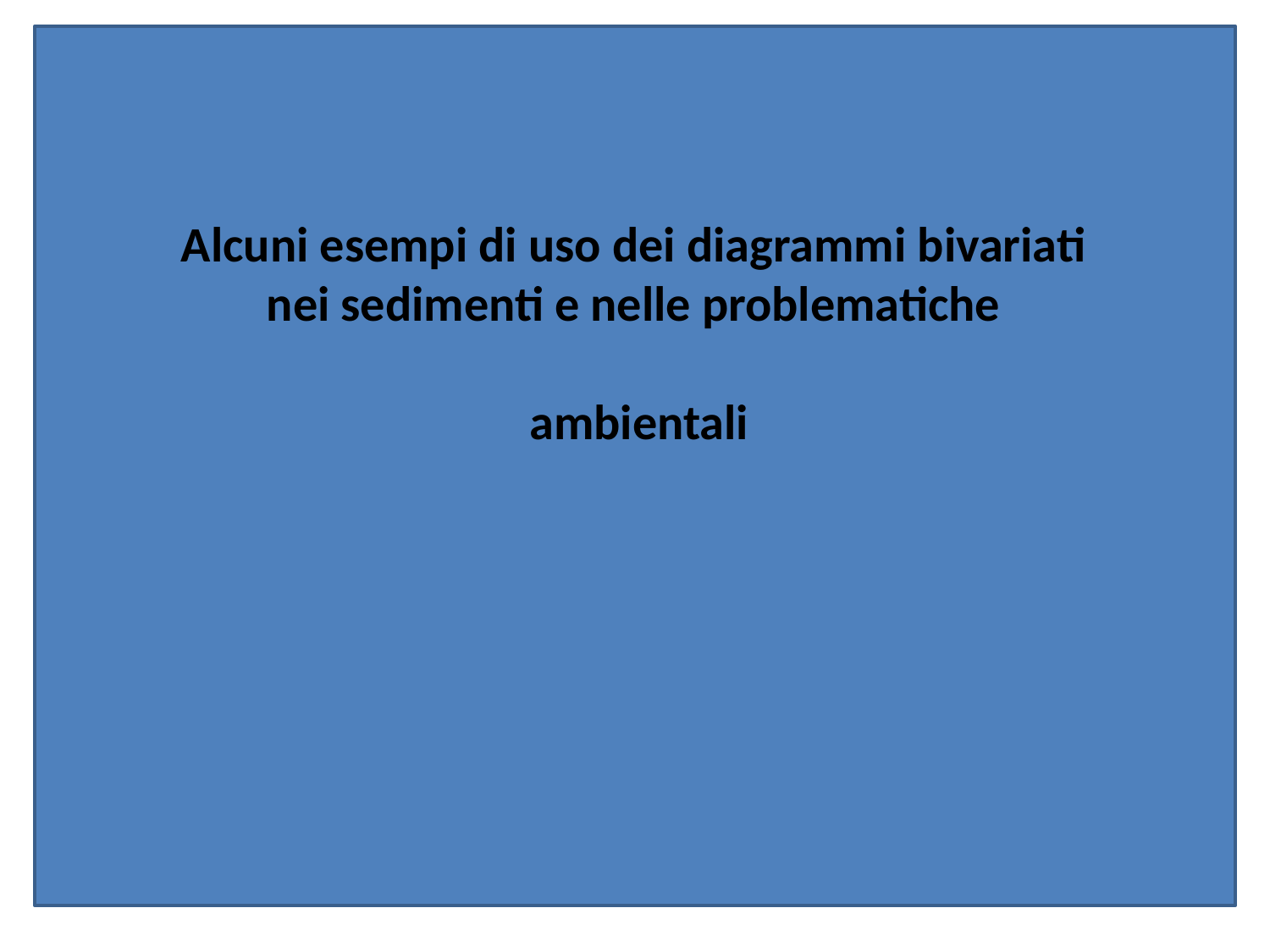

Alcuni esempi di uso dei diagrammi bivariati
nei sedimenti e nelle problematiche

ambientali